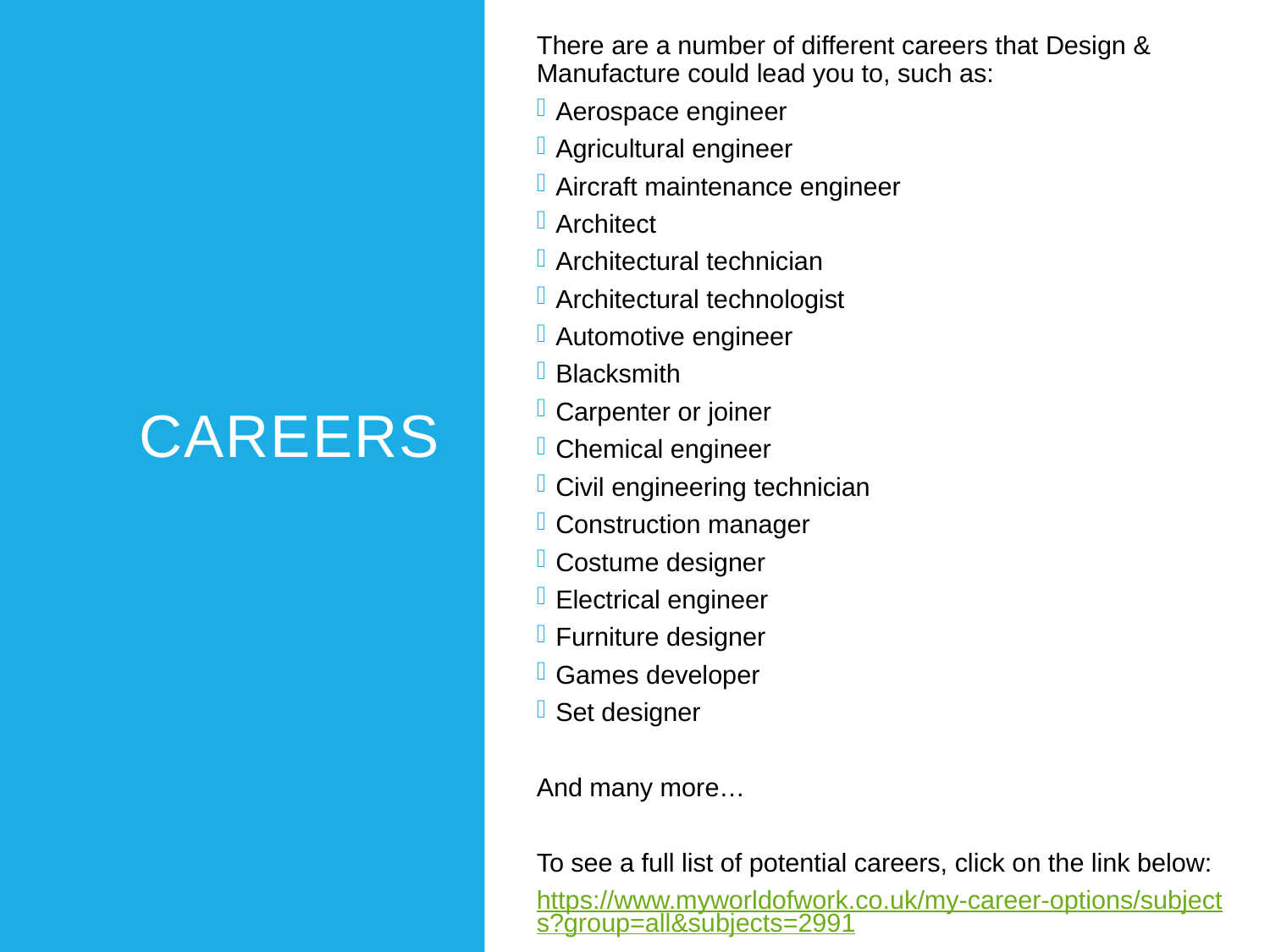

There are a number of different careers that Design & Manufacture could lead you to, such as:
Aerospace engineer
Agricultural engineer
Aircraft maintenance engineer
Architect
Architectural technician
Architectural technologist
Automotive engineer
Blacksmith
Carpenter or joiner
Chemical engineer
Civil engineering technician
Construction manager
Costume designer
Electrical engineer
Furniture designer
Games developer
Set designer

And many more…

To see a full list of potential careers, click on the link below:
https://www.myworldofwork.co.uk/my-career-options/subjects?group=all&subjects=2991

# careers